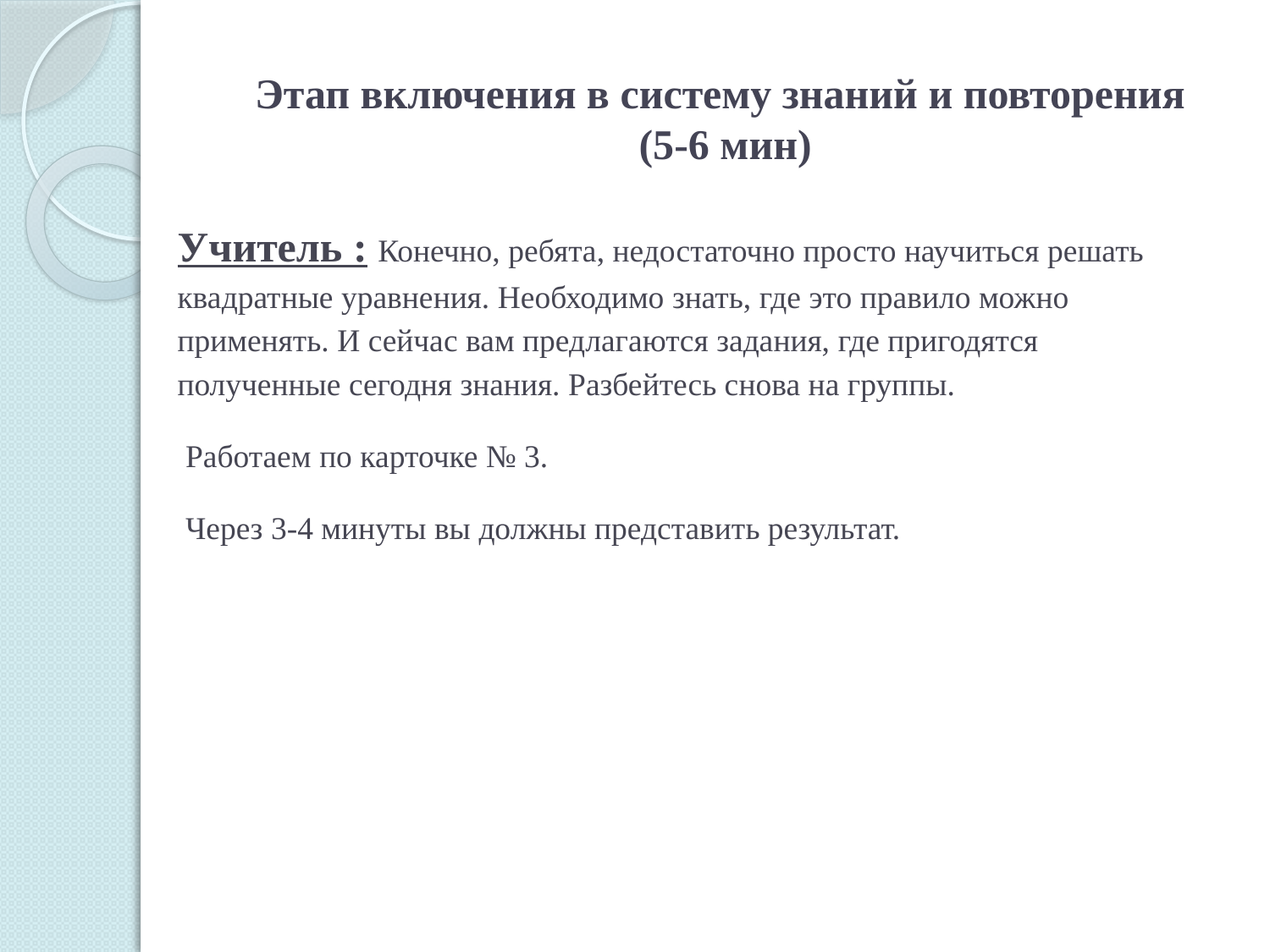

# Этап включения в систему знаний и повторения (5-6 мин)
Учитель : Конечно, ребята, недостаточно просто научиться решать квадратные уравнения. Необходимо знать, где это правило можно применять. И сейчас вам предлагаются задания, где пригодятся полученные сегодня знания. Разбейтесь снова на группы.
 Работаем по карточке № 3.
 Через 3-4 минуты вы должны представить результат.